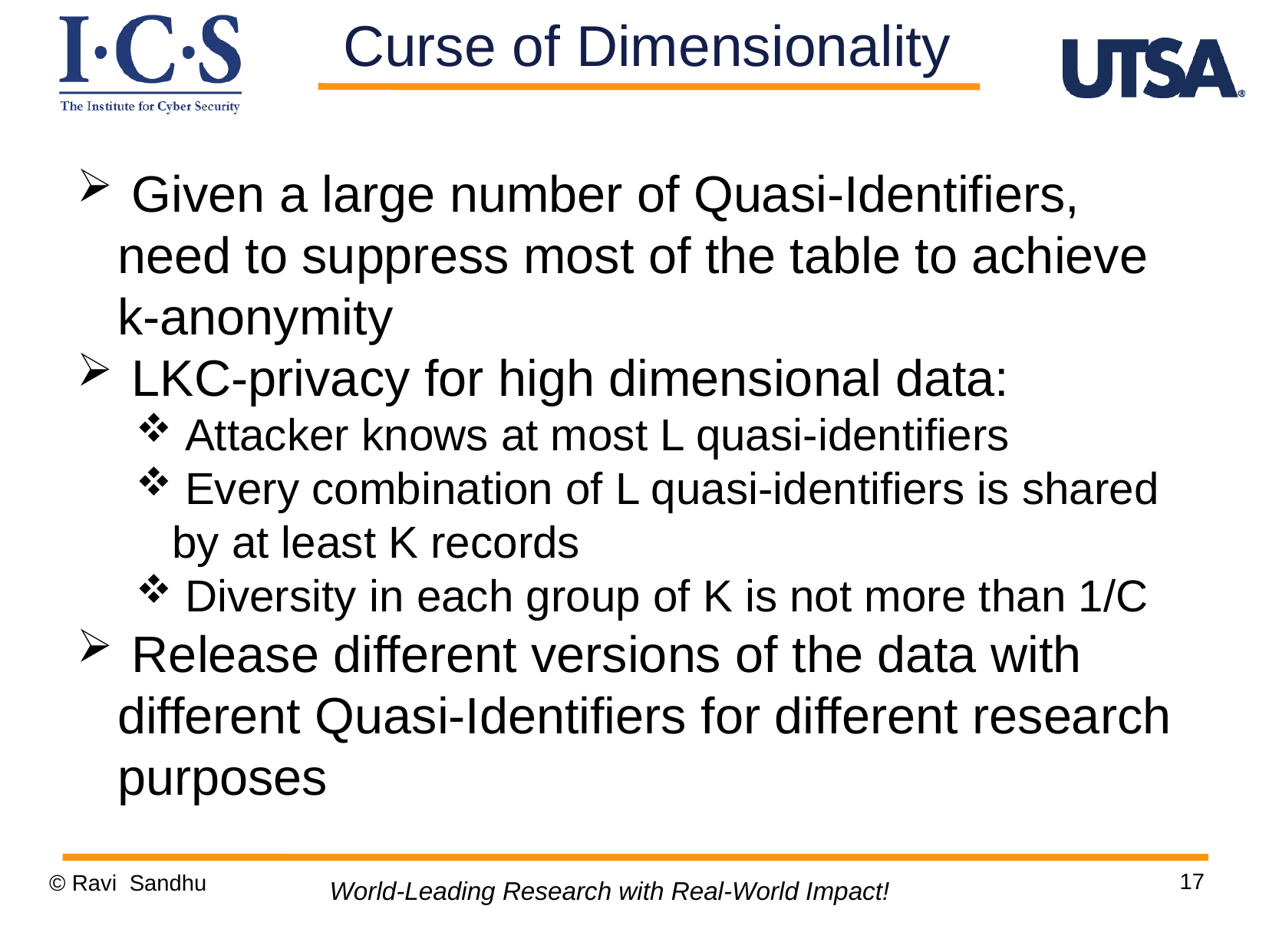

Curse of Dimensionality
 Given a large number of Quasi-Identifiers, need to suppress most of the table to achieve k-anonymity
 LKC-privacy for high dimensional data:
 Attacker knows at most L quasi-identifiers
 Every combination of L quasi-identifiers is shared by at least K records
 Diversity in each group of K is not more than 1/C
 Release different versions of the data with different Quasi-Identifiers for different research purposes

17
© Ravi  Sandhu
World-Leading Research with Real-World Impact!